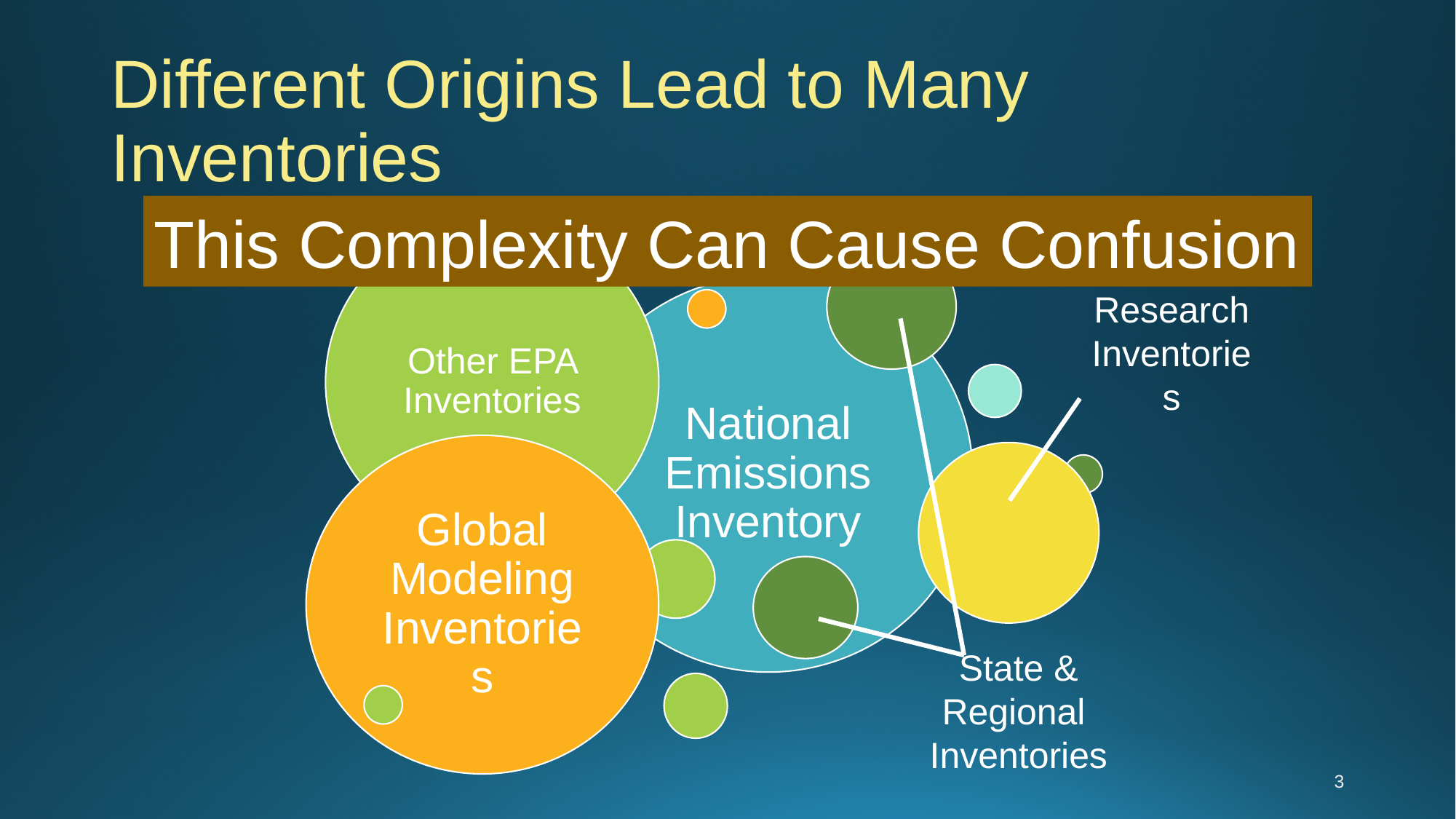

# Different Origins Lead to Many Inventories
This Complexity Can Cause Confusion
National
Emissions
Inventory
Other EPA Inventories
Global Modeling Inventories
Research Inventories
State & Regional  Inventories
3